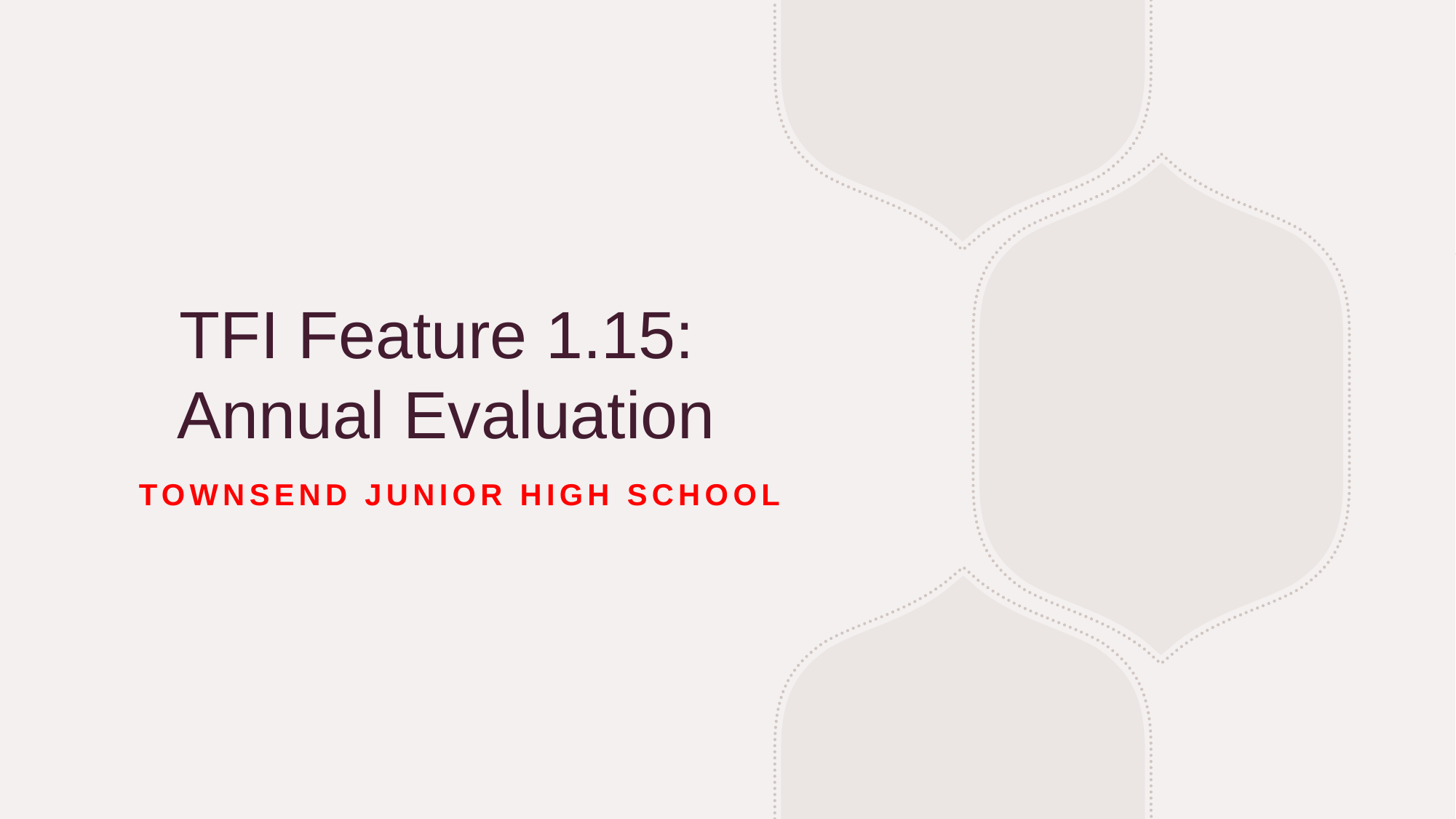

# TFI Feature 1.15: Annual Evaluation
Townsend Junior High School